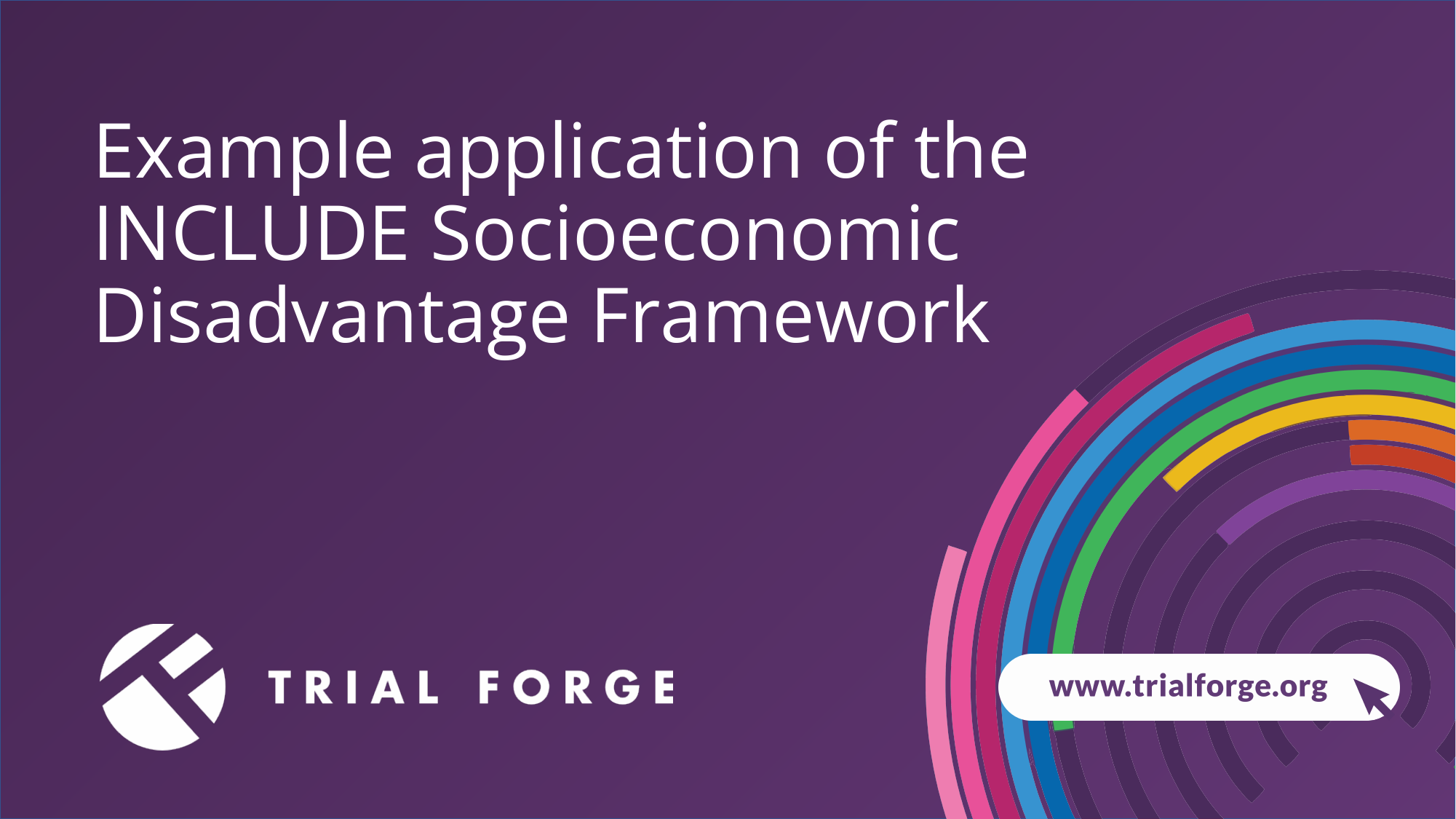

# Example application of the INCLUDE Socioeconomic Disadvantage Framework